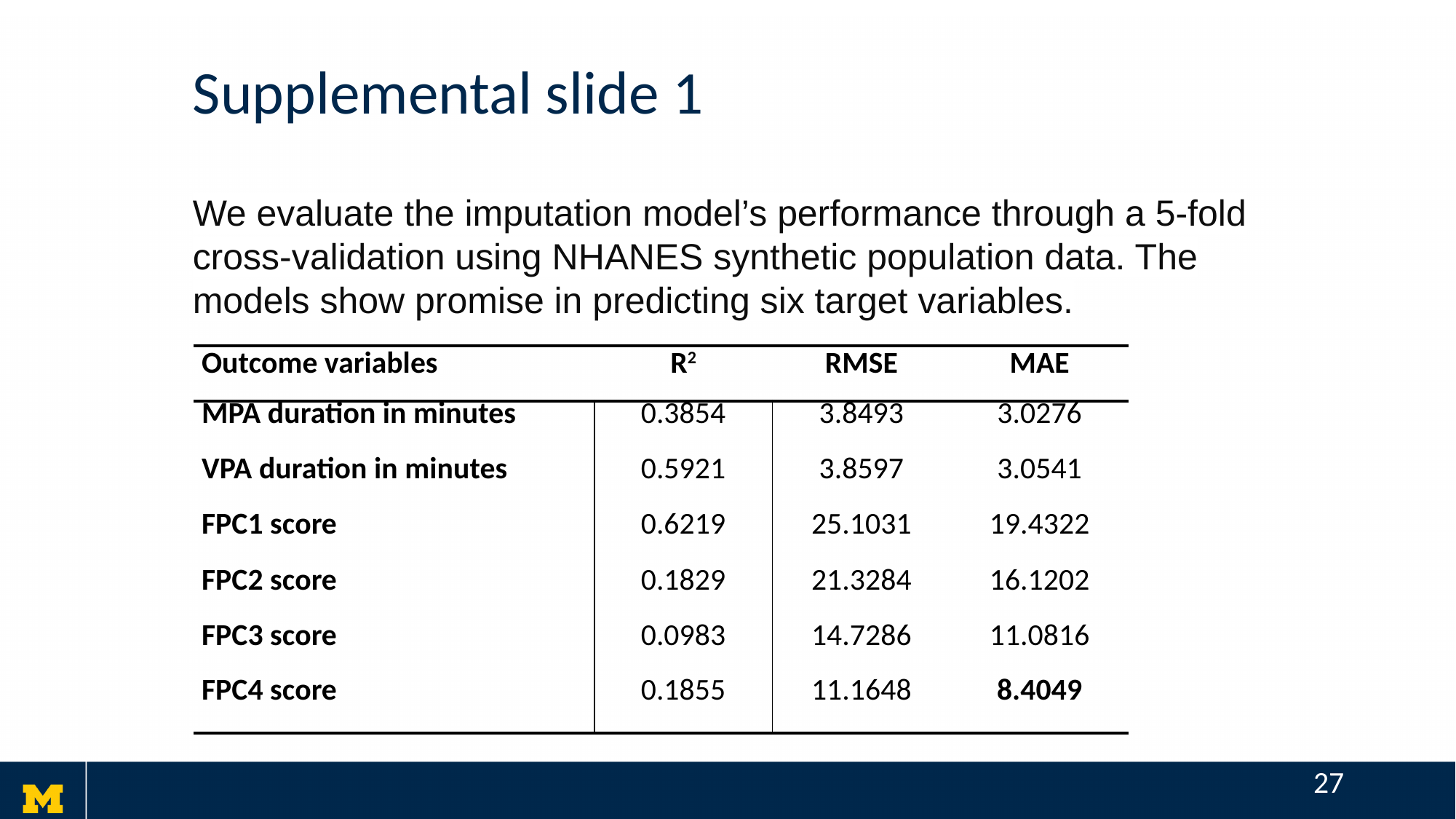

# Supplemental slide 1
We evaluate the imputation model’s performance through a 5-fold cross-validation using NHANES synthetic population data. The models show promise in predicting six target variables.

| Outcome variables | R2 | RMSE | MAE |
| --- | --- | --- | --- |
| MPA duration in minutes | 0.3854 | 3.8493 | 3.0276 |
| VPA duration in minutes | 0.5921 | 3.8597 | 3.0541 |
| FPC1 score | 0.6219 | 25.1031 | 19.4322 |
| FPC2 score | 0.1829 | 21.3284 | 16.1202 |
| FPC3 score | 0.0983 | 14.7286 | 11.0816 |
| FPC4 score | 0.1855 | 11.1648 | 8.4049 |
27